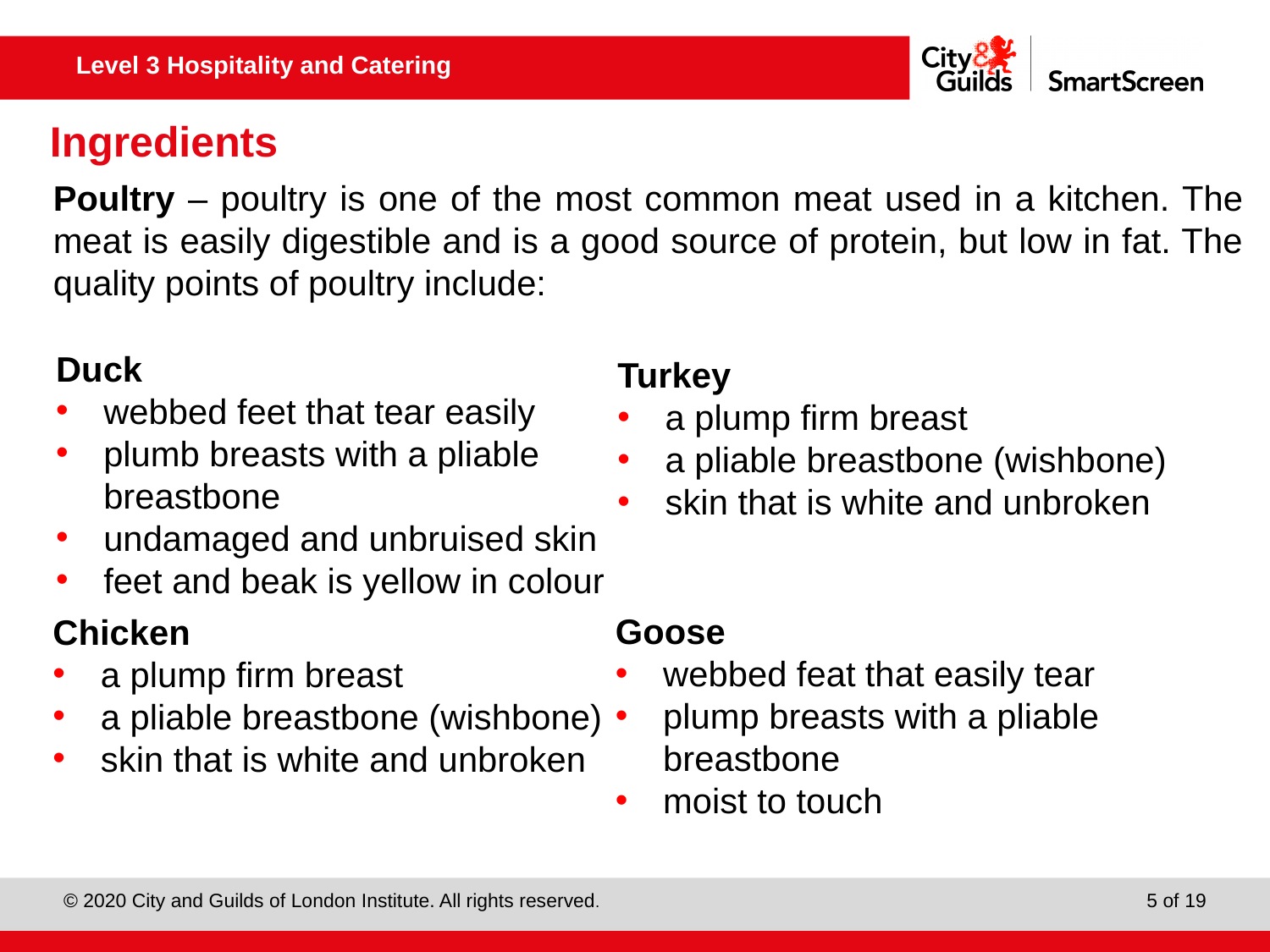

# Ingredients
Poultry – poultry is one of the most common meat used in a kitchen. The meat is easily digestible and is a good source of protein, but low in fat. The quality points of poultry include:

Duck
webbed feet that tear easily
plumb breasts with a pliable breastbone
undamaged and unbruised skin
feet and beak is yellow in colour
Turkey
a plump firm breast
a pliable breastbone (wishbone)
skin that is white and unbroken
Goose
webbed feat that easily tear
plump breasts with a pliable breastbone
moist to touch
Chicken
a plump firm breast
a pliable breastbone (wishbone)
skin that is white and unbroken
5